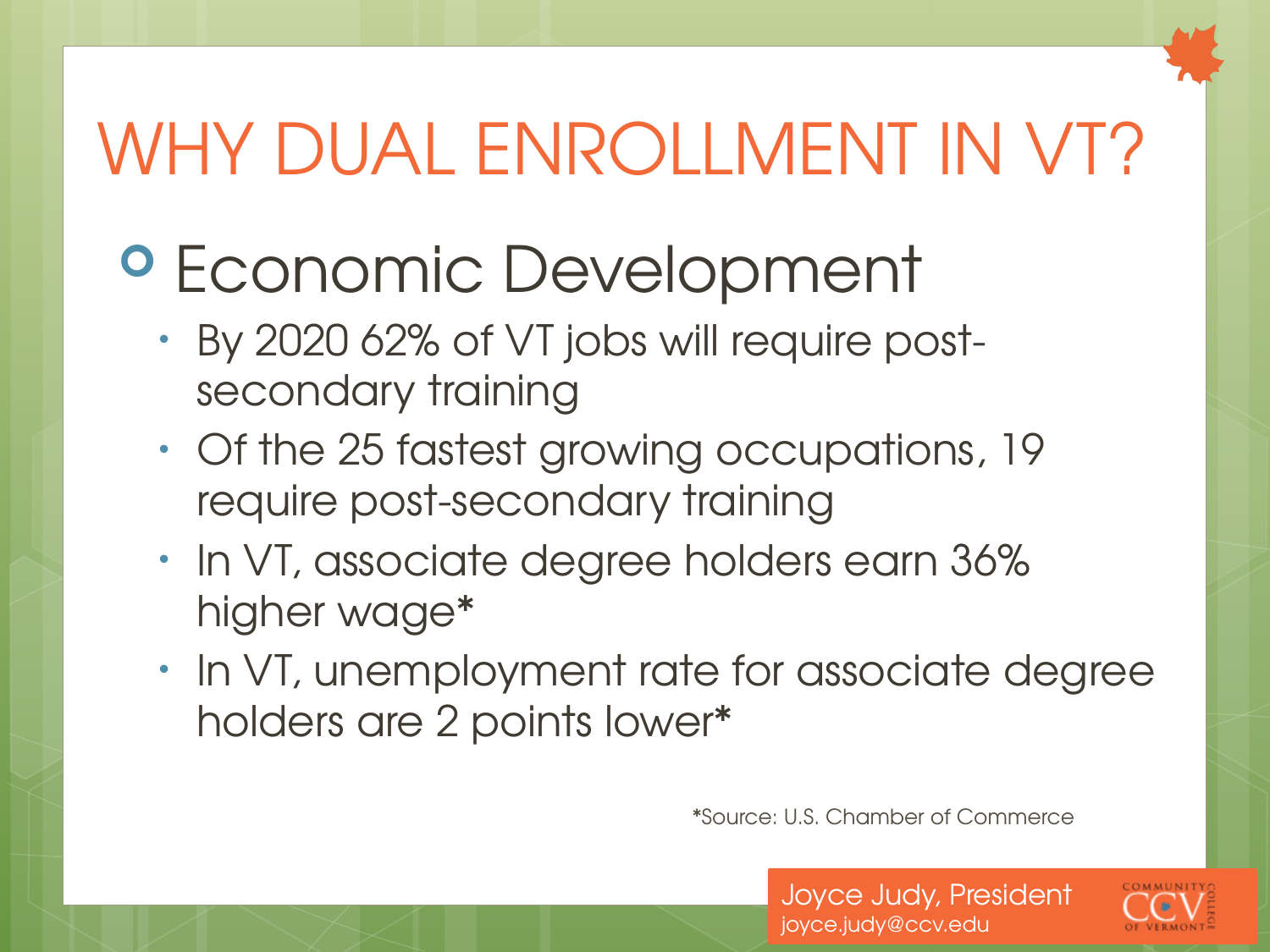

# Why Dual Enrollment in VT?
 Economic Development
By 2020 62% of VT jobs will require post-secondary training
Of the 25 fastest growing occupations, 19 require post-secondary training
In VT, associate degree holders earn 36% higher wage*
In VT, unemployment rate for associate degree holders are 2 points lower*

*Source: U.S. Chamber of Commerce